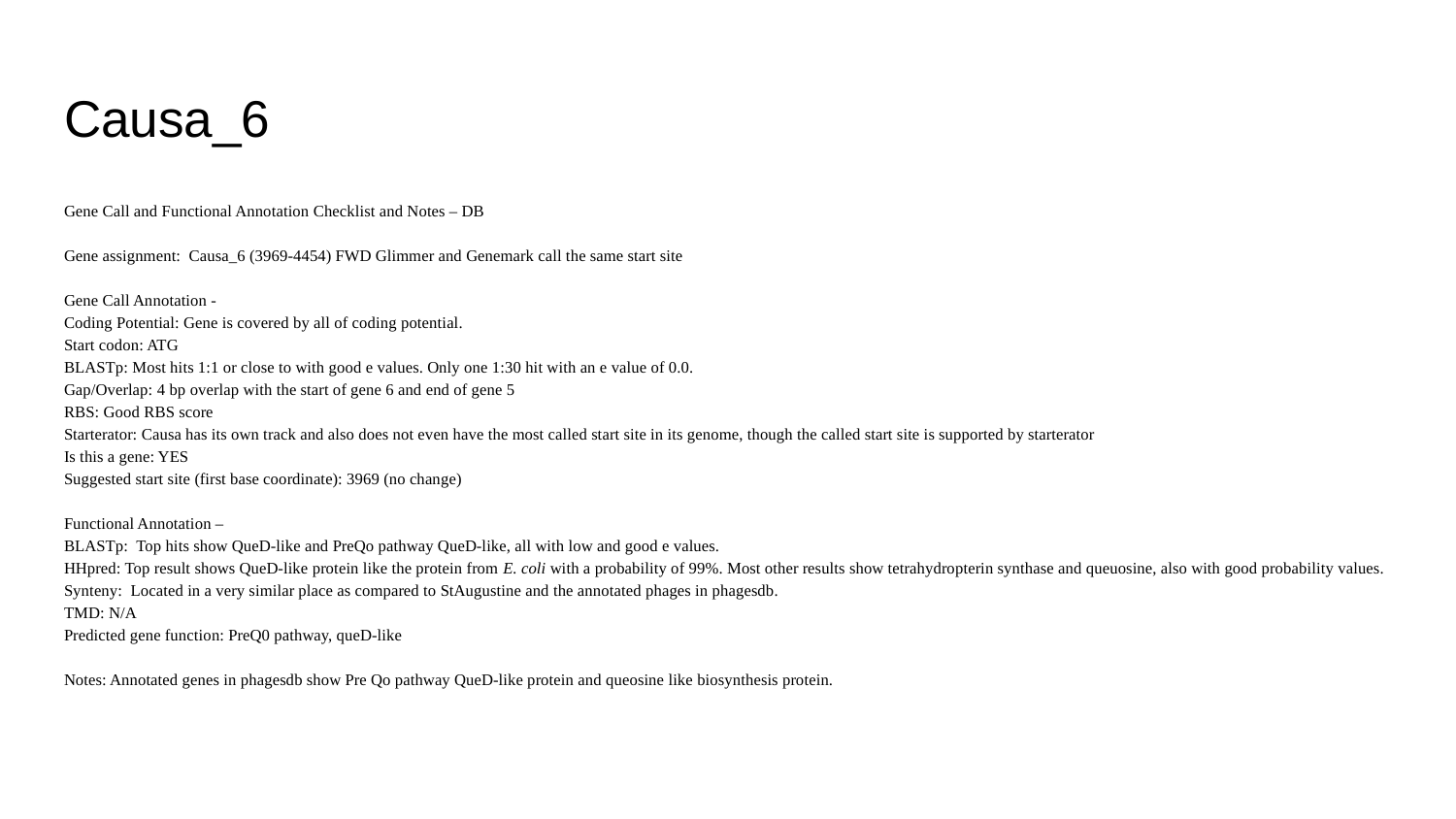

# Causa_6
Gene Call and Functional Annotation Checklist and Notes – DB

Gene assignment:  Causa_6 (3969-4454) FWD Glimmer and Genemark call the same start site

Gene Call Annotation -
Coding Potential: Gene is covered by all of coding potential.
Start codon: ATG
BLASTp: Most hits 1:1 or close to with good e values. Only one 1:30 hit with an e value of 0.0.
Gap/Overlap: 4 bp overlap with the start of gene 6 and end of gene 5
RBS: Good RBS score
Starterator: Causa has its own track and also does not even have the most called start site in its genome, though the called start site is supported by starterator
Is this a gene: YES
Suggested start site (first base coordinate): 3969 (no change)

Functional Annotation –
BLASTp:  Top hits show QueD-like and PreQo pathway QueD-like, all with low and good e values.
HHpred: Top result shows QueD-like protein like the protein from E. coli with a probability of 99%. Most other results show tetrahydropterin synthase and queuosine, also with good probability values.
Synteny:  Located in a very similar place as compared to StAugustine and the annotated phages in phagesdb.
TMD: N/A
Predicted gene function: PreQ0 pathway, queD-like

Notes: Annotated genes in phagesdb show Pre Qo pathway QueD-like protein and queosine like biosynthesis protein.